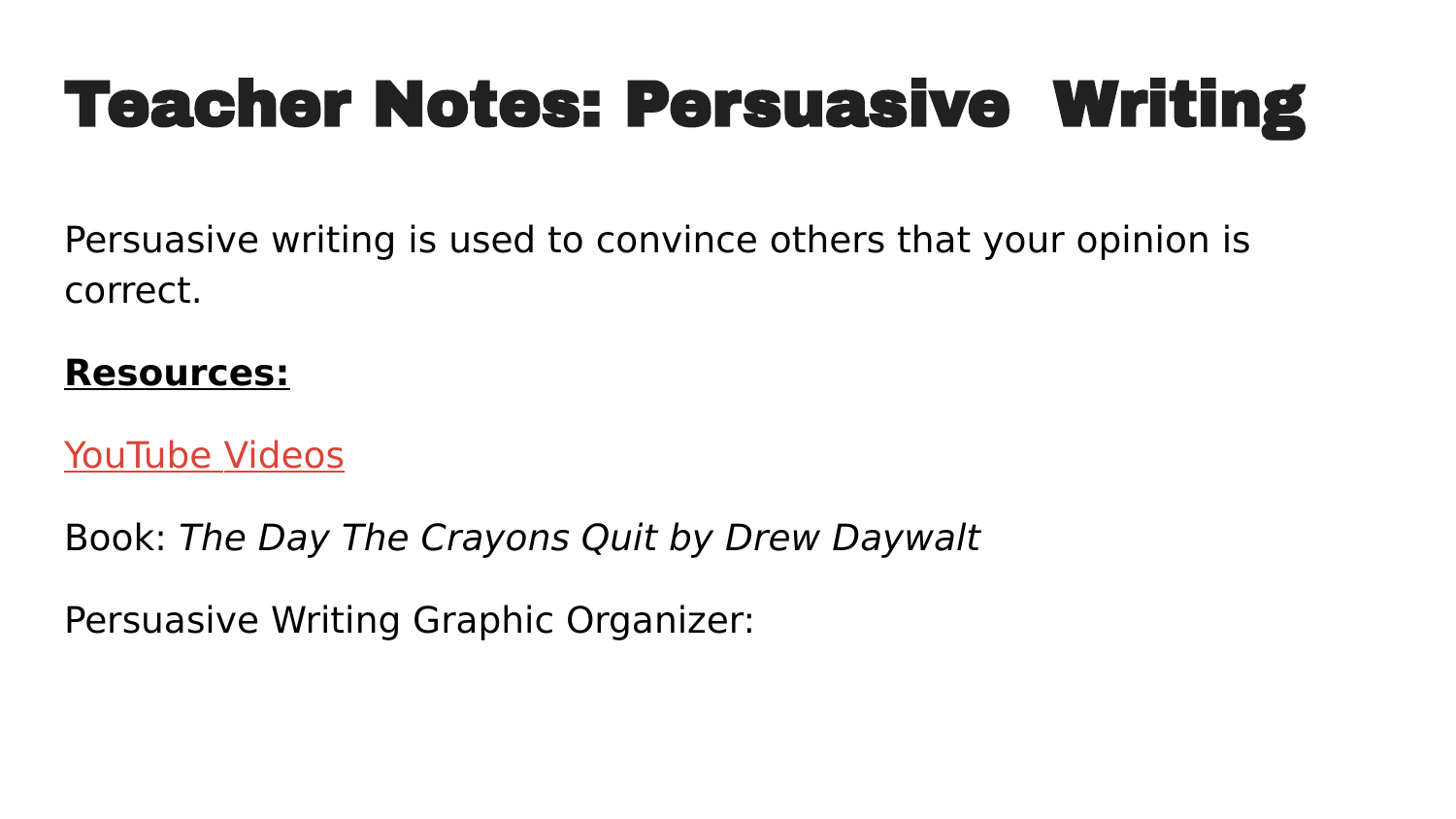

# Teacher Notes: Persuasive  Writing
Persuasive writing is used to convince others that your opinion is correct.
Resources:
YouTube Videos
Book: The Day The Crayons Quit by Drew Daywalt
Persuasive Writing Graphic Organizer: